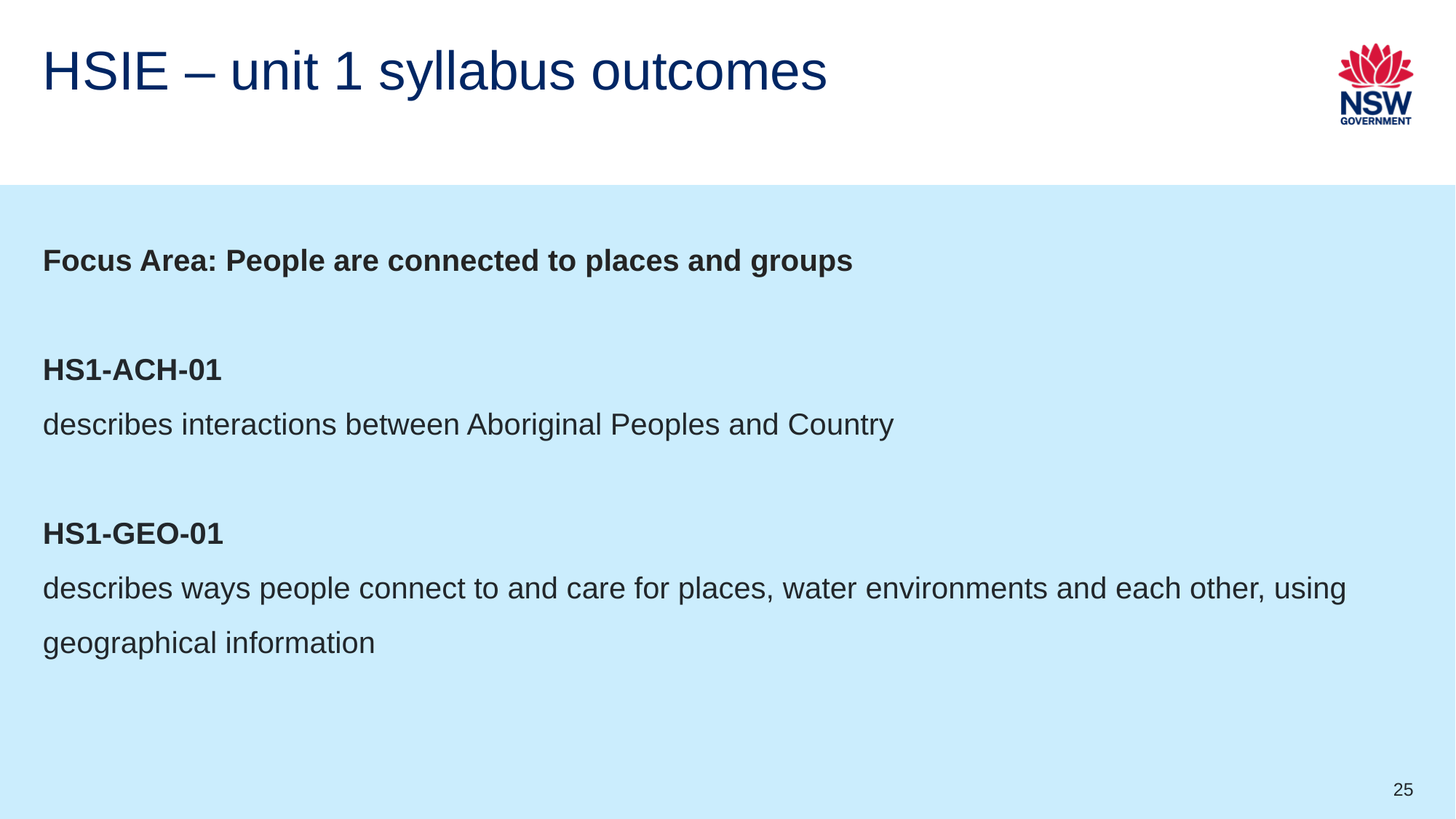

# HSIE – unit 1 syllabus outcomes

Focus Area: People are connected to places and groups

HS1-ACH-01
describes interactions between Aboriginal Peoples and Country

HS1-GEO-01
describes ways people connect to and care for places, water environments and each other, using geographical information
25